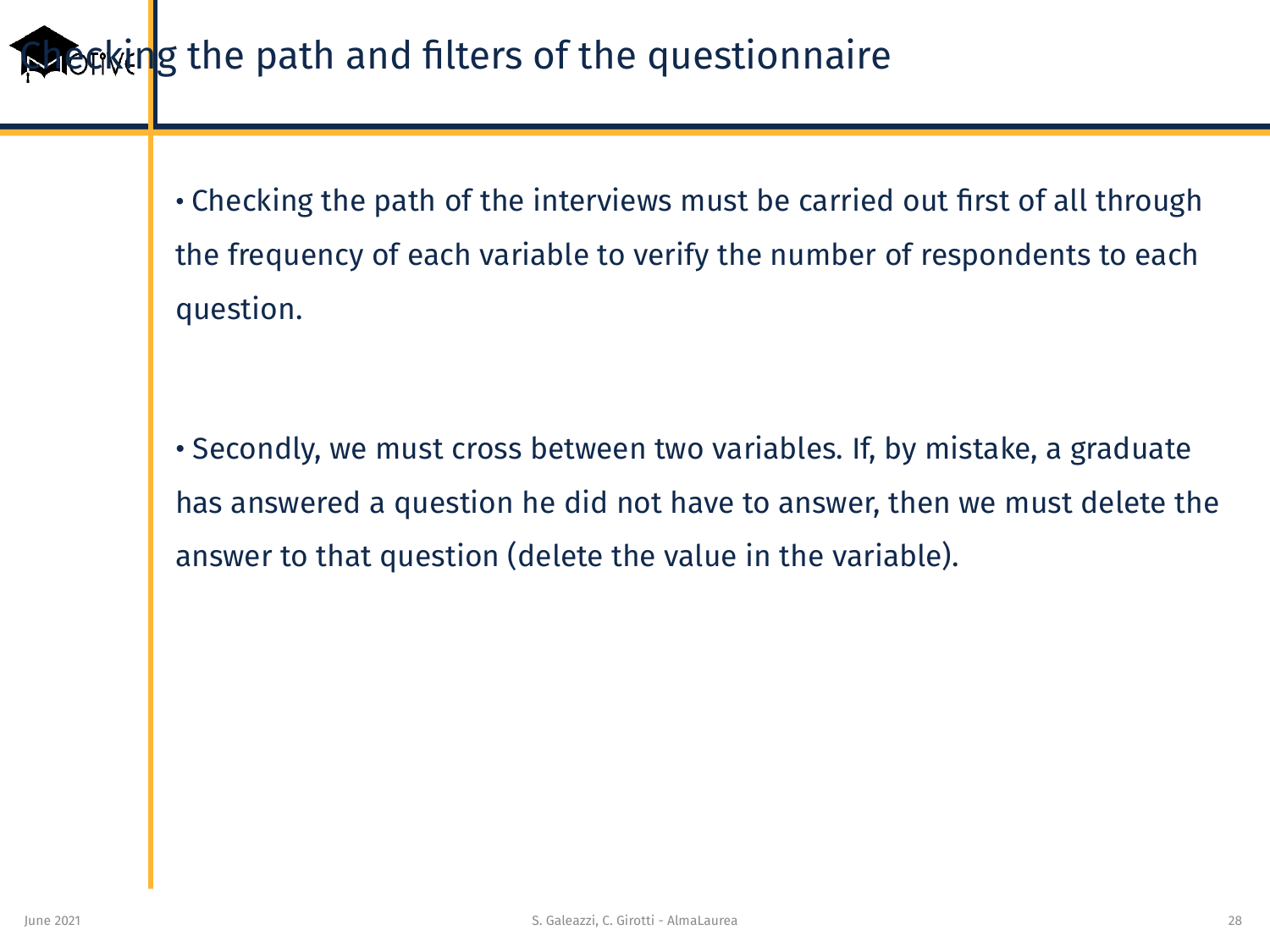

# Checking the path and filters of the questionnaire

• Checking the path of the interviews must be carried out first of all through the frequency of each variable to verify the number of respondents to each question.

• Secondly, we must cross between two variables. If, by mistake, a graduate has answered a question he did not have to answer, then we must delete the answer to that question (delete the value in the variable).

June 2021
S. Galeazzi, C. Girotti - AlmaLaurea
28